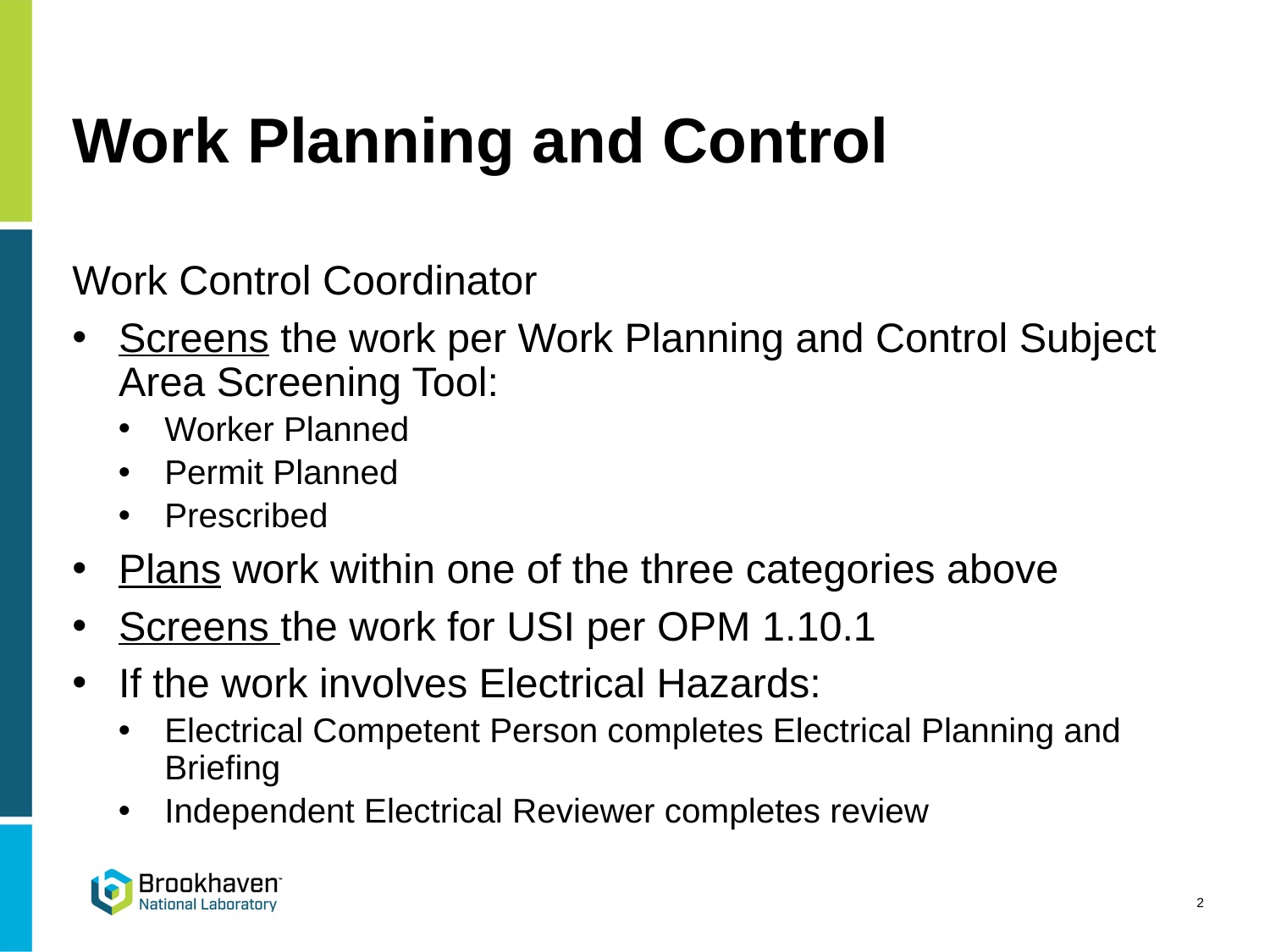

# Work Planning and Control
Work Control Coordinator
Screens the work per Work Planning and Control Subject Area Screening Tool:
Worker Planned
Permit Planned
Prescribed
Plans work within one of the three categories above
Screens the work for USI per OPM 1.10.1
If the work involves Electrical Hazards:
Electrical Competent Person completes Electrical Planning and Briefing
Independent Electrical Reviewer completes review
2